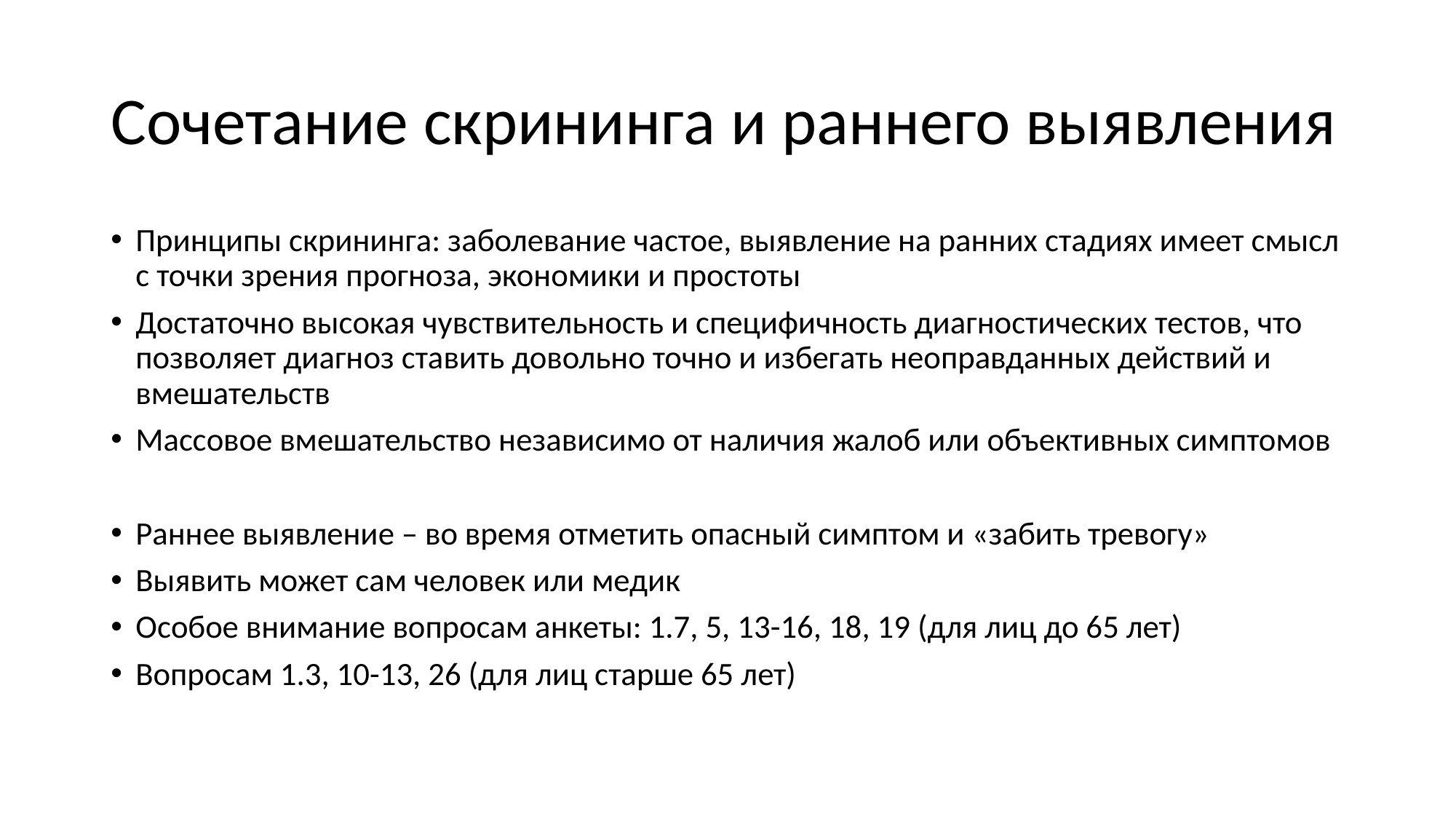

# Сочетание скрининга и раннего выявления
Принципы скрининга: заболевание частое, выявление на ранних стадиях имеет смысл с точки зрения прогноза, экономики и простоты
Достаточно высокая чувствительность и специфичность диагностических тестов, что позволяет диагноз ставить довольно точно и избегать неоправданных действий и вмешательств
Массовое вмешательство независимо от наличия жалоб или объективных симптомов

Раннее выявление – во время отметить опасный симптом и «забить тревогу»
Выявить может сам человек или медик
Особое внимание вопросам анкеты: 1.7, 5, 13-16, 18, 19 (для лиц до 65 лет)
Вопросам 1.3, 10-13, 26 (для лиц старше 65 лет)